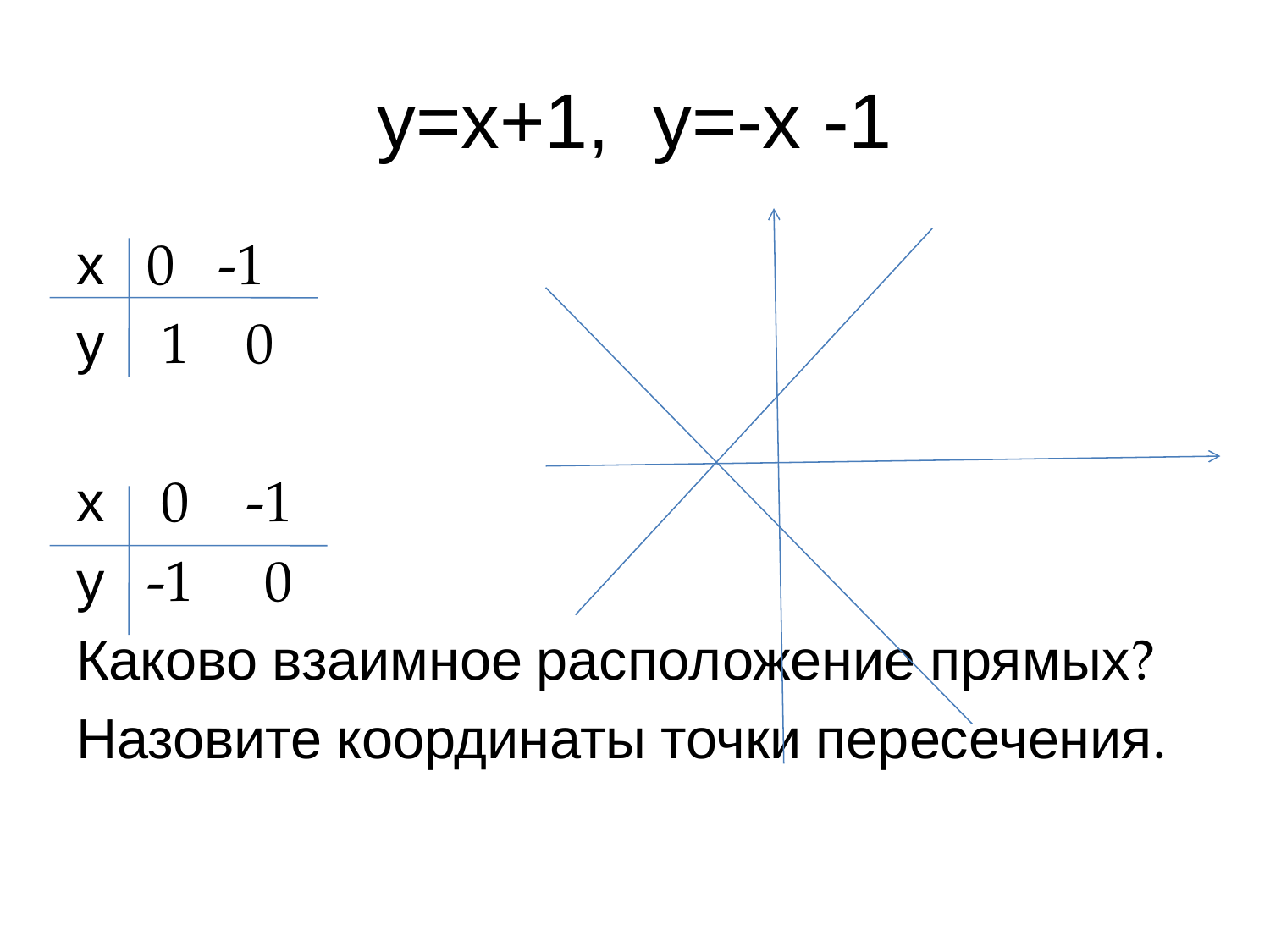

# у=х+1,  у=-х -1
х   0   -1
у    1    0

х    0    -1
у   -1     0
Каково взаимное расположение прямых?
Назовите координаты точки пересечения.